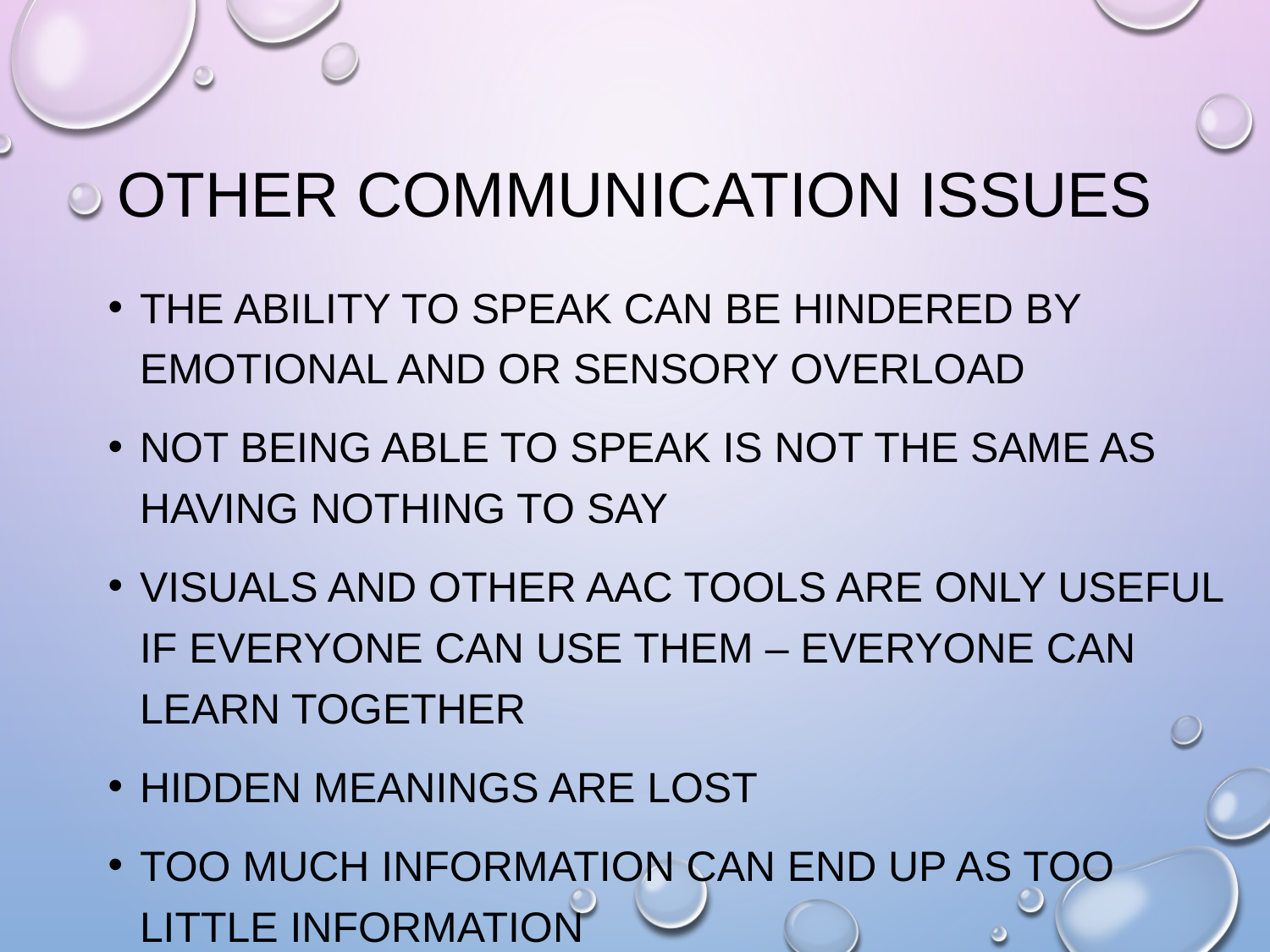

# Other communication issues
The ability to speak can be hindered by emotional and or sensory overload
Not being able to speak is not the same as having nothing to say
Visuals and other AAC tools are only useful if everyone can use them – everyone can learn together
Hidden meanings are lost
Too much information can end up as too little information